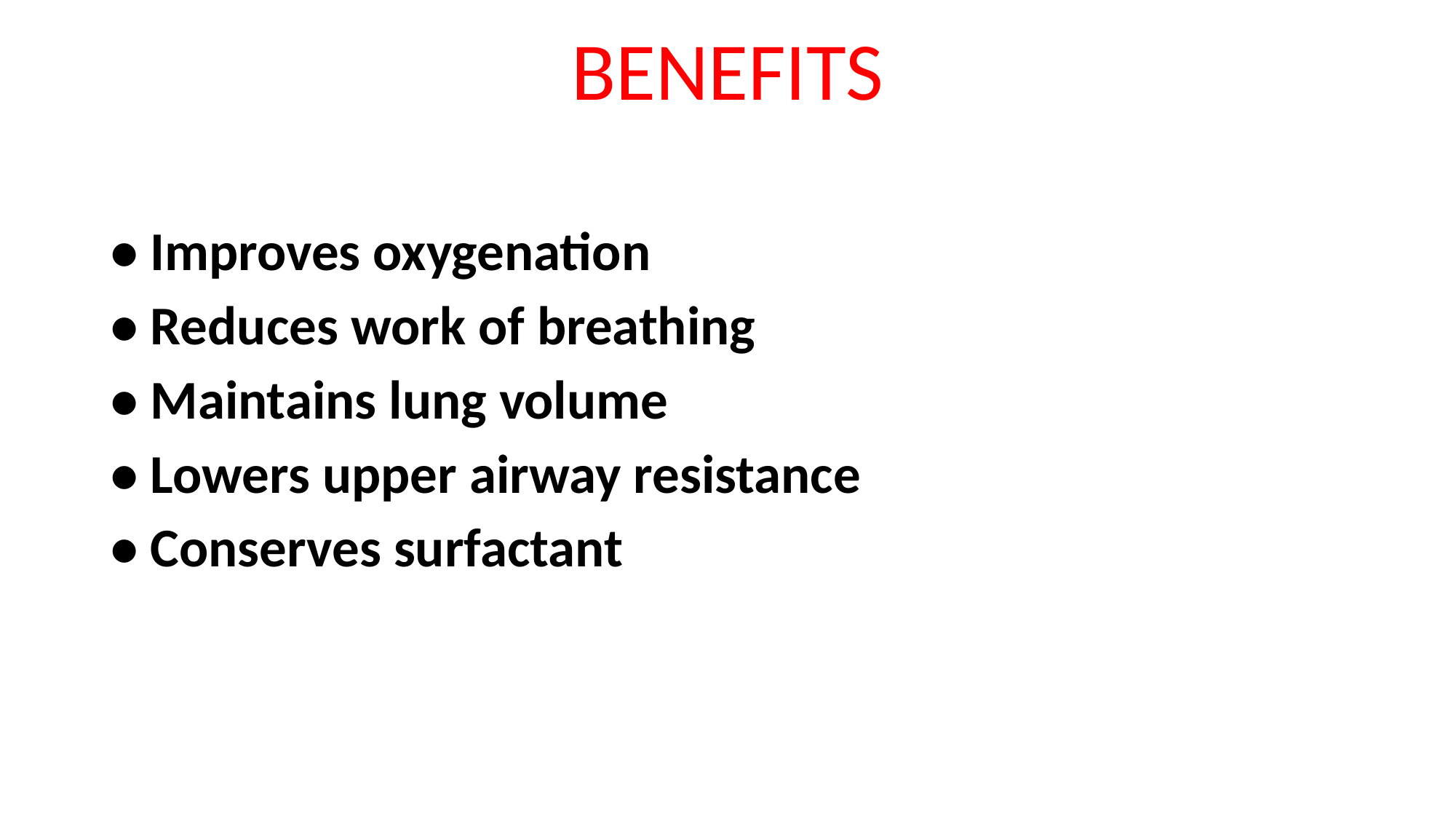

# BENEFITS
• Improves oxygenation
• Reduces work of breathing
• Maintains lung volume
• Lowers upper airway resistance
• Conserves surfactant